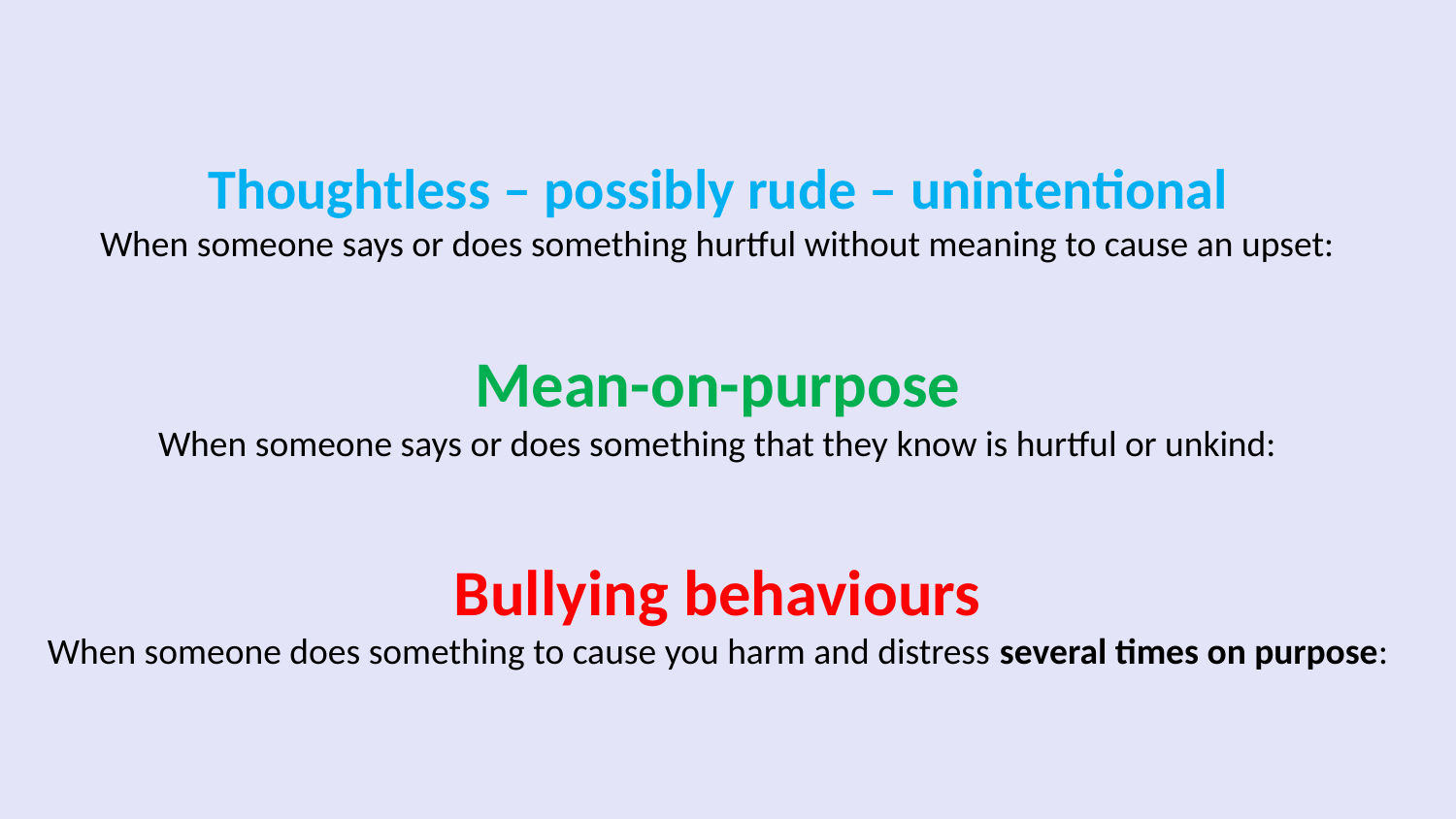

Thoughtless – possibly rude – unintentional
When someone says or does something hurtful without meaning to cause an upset:

Mean-on-purpose
When someone says or does something that they know is hurtful or unkind:

Bullying behaviours
When someone does something to cause you harm and distress several times on purpose: